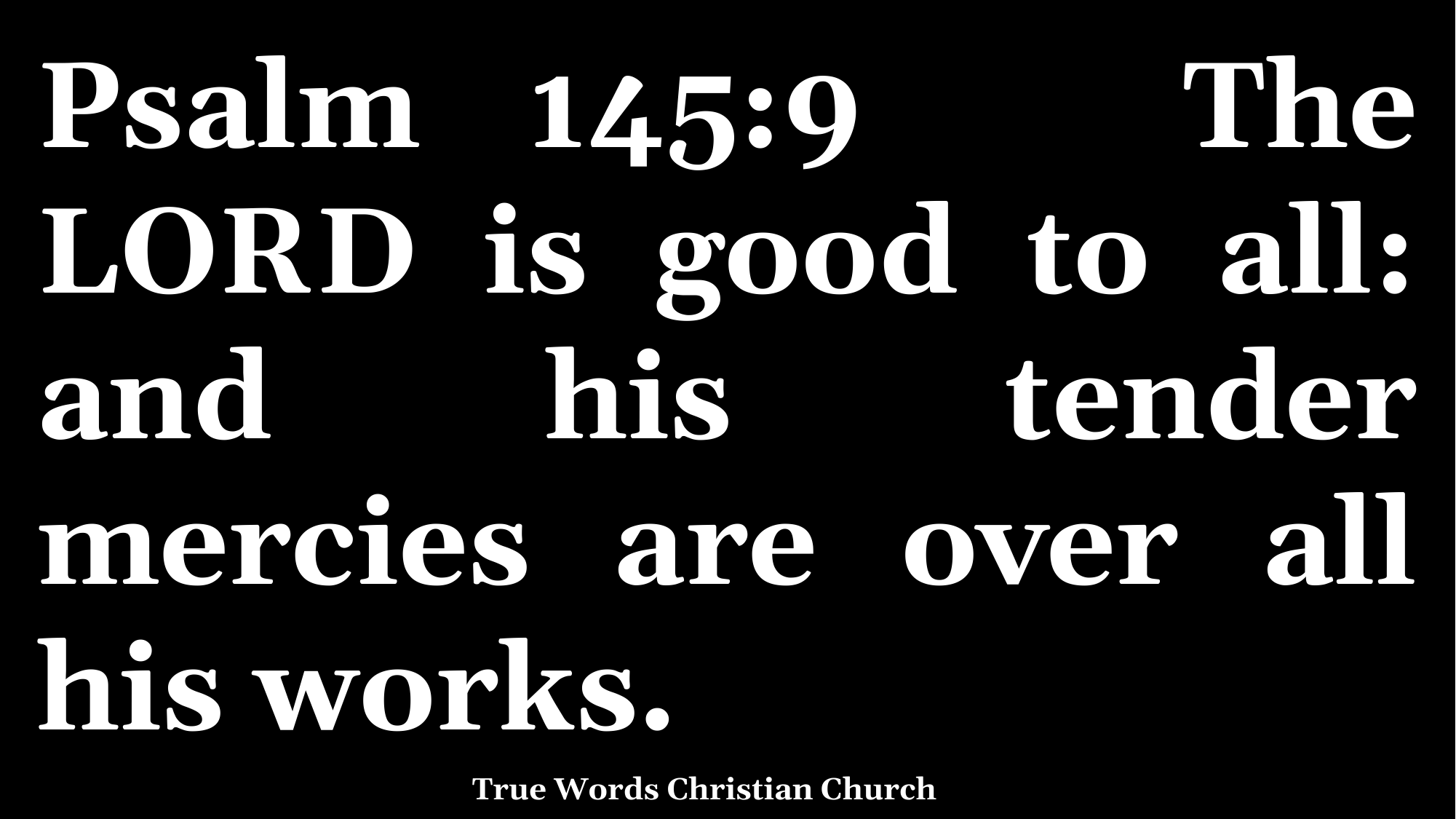

Psalm 145:9   The LORD is good to all: and his tender mercies are over all his works.
True Words Christian Church